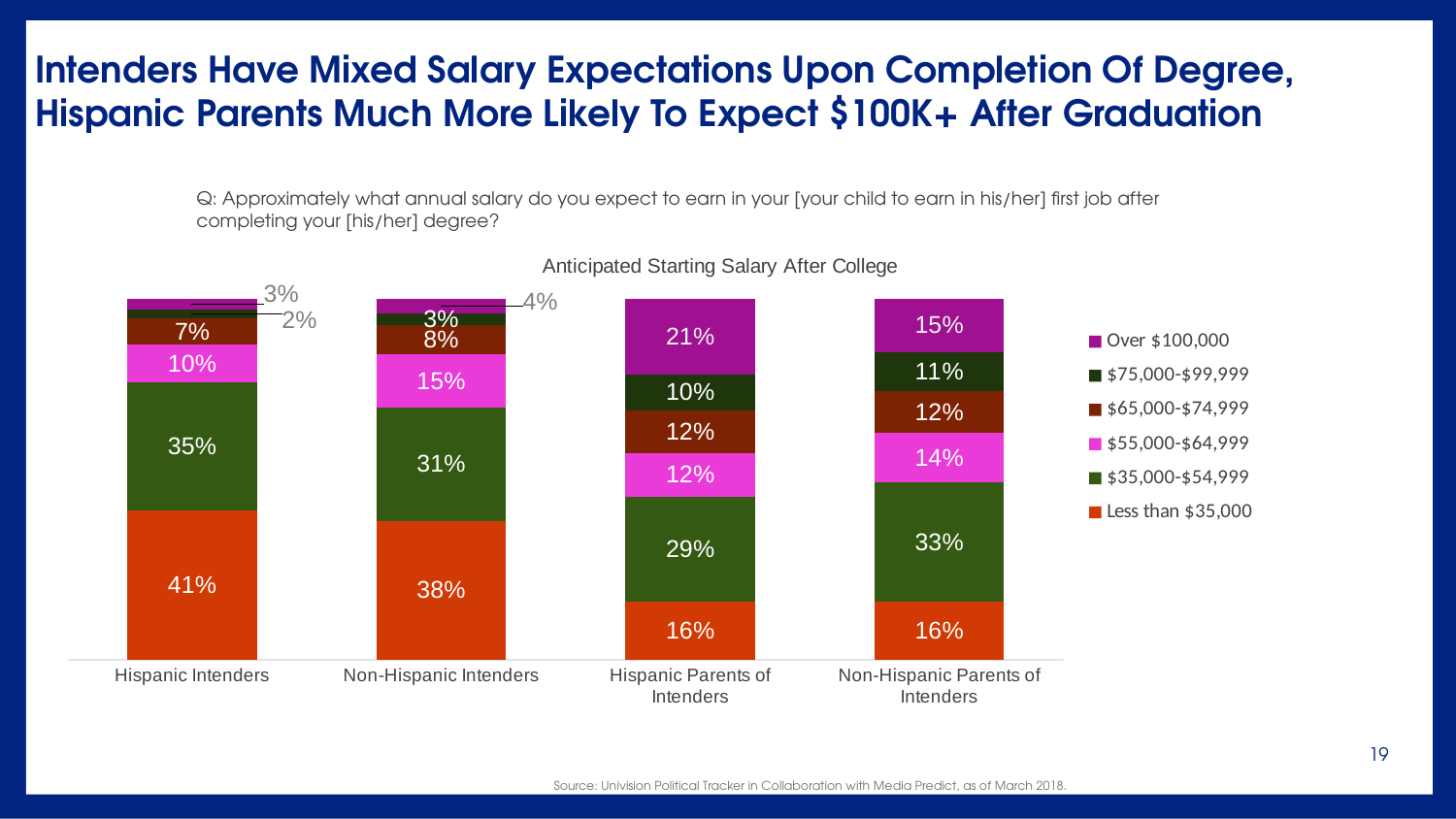

Intenders Have Mixed Salary Expectations Upon Completion Of Degree, Hispanic Parents Much More Likely To Expect $100K+ After Graduation

Q: Approximately what annual salary do you expect to earn in your [your child to earn in his/her] first job after completing your [his/her] degree?

### Chart: Anticipated Starting Salary After College

| Category | Less than $35,000 | $35,000-$54,999 | $55,000-$64,999 | $65,000-$74,999 | $75,000-$99,999 | Over $100,000 |
|---|---|---|---|---|---|---|
| Hispanic Intenders | 0.41 | 0.35 | 0.1048387096774194 | 0.07258064516129033 | 0.02419354838709677 | 0.03 |
| Non-Hispanic Intenders | 0.38 | 0.31 | 0.1460674157303371 | 0.07865168539325842 | 0.03370786516853932 | 0.04 |
| Hispanic Parents of Intenders | 0.16 | 0.29 | 0.1188811188811189 | 0.1188811188811189 | 0.0979020979020979 | 0.21 |
| Non-Hispanic Parents of Intenders | 0.16 | 0.33 | 0.1367521367521368 | 0.1153846153846154 | 0.1068376068376068 | 0.15 |
19
Source: Univision Political Tracker in Collaboration with Media Predict, as of March 2018.